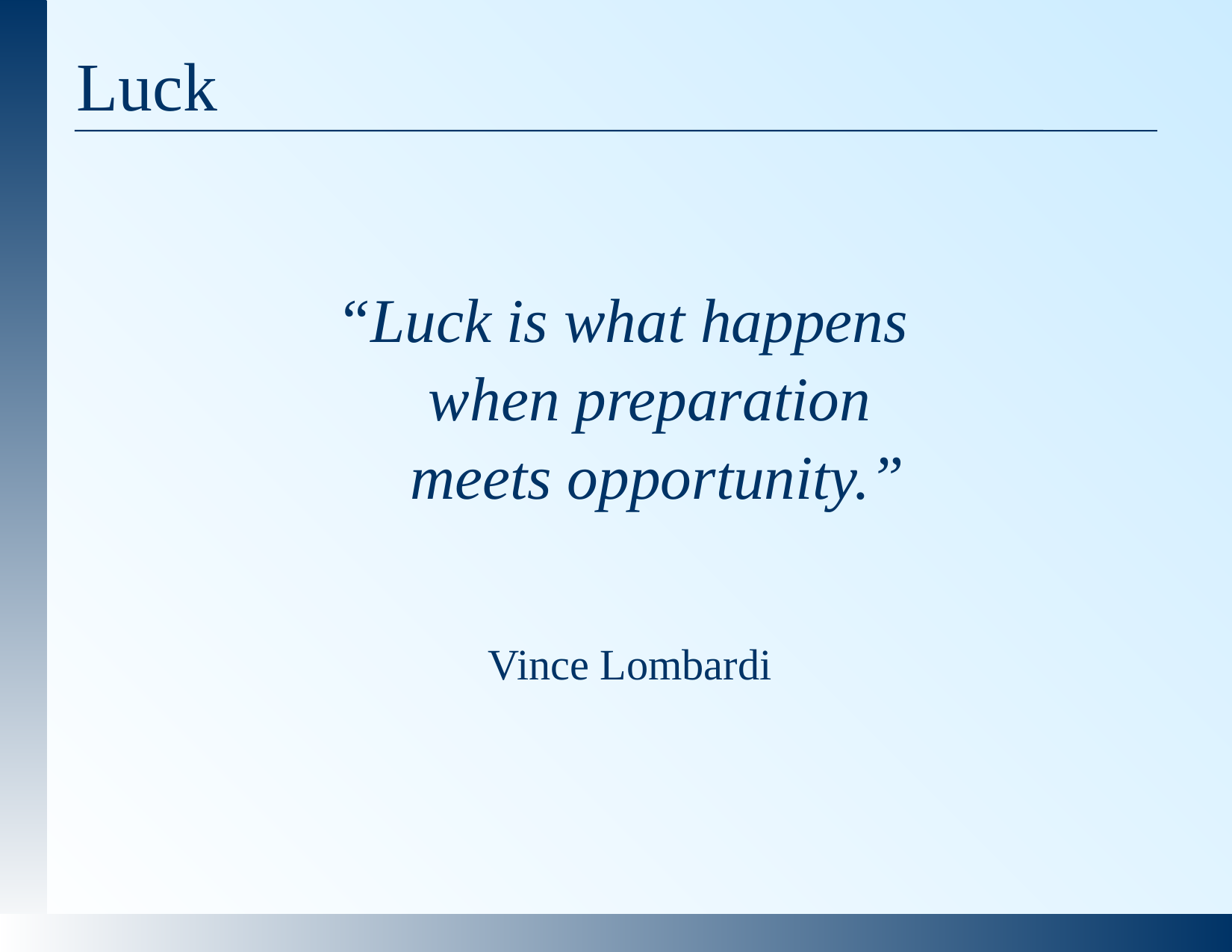

Luck

“Luck is what happens
when preparation
meets opportunity.”
Vince Lombardi